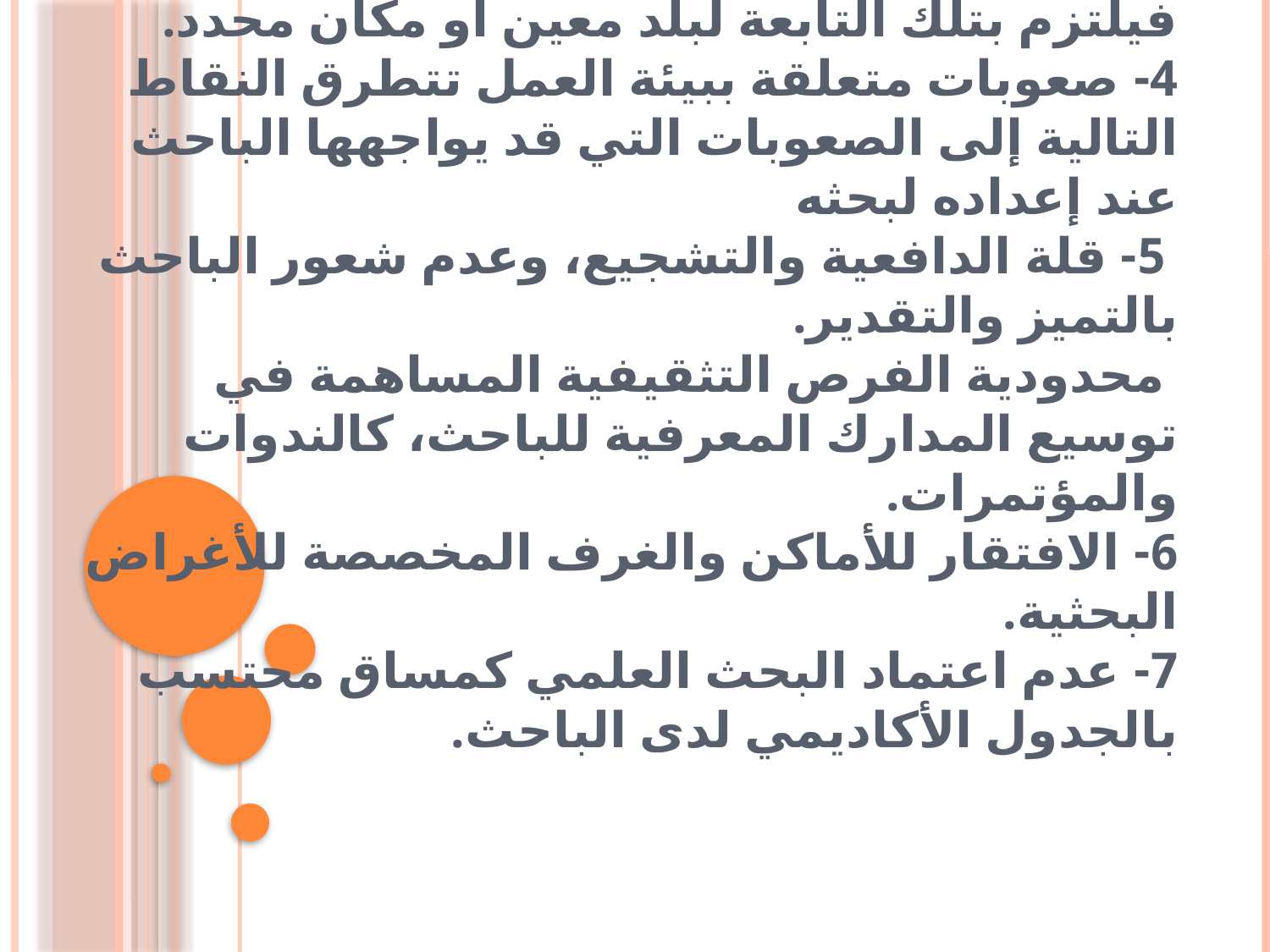

# 3- تقييد مجال البحث: قد يحصر الباحث نفسه في إطار ضيق من المراجع والدراسات السابقة، فيلتزم بتلك التابعة لبلد معين أو مكان محدد. 4- صعوبات متعلقة ببيئة العمل تتطرق النقاط التالية إلى الصعوبات التي قد يواجهها الباحث عند إعداده لبحثه  5- قلة الدافعية والتشجيع، وعدم شعور الباحث بالتميز والتقدير. محدودية الفرص التثقيفية المساهمة في توسيع المدارك المعرفية للباحث، كالندوات والمؤتمرات. 6- الافتقار للأماكن والغرف المخصصة للأغراض البحثية. 7- عدم اعتماد البحث العلمي كمساق محتسب بالجدول الأكاديمي لدى الباحث.